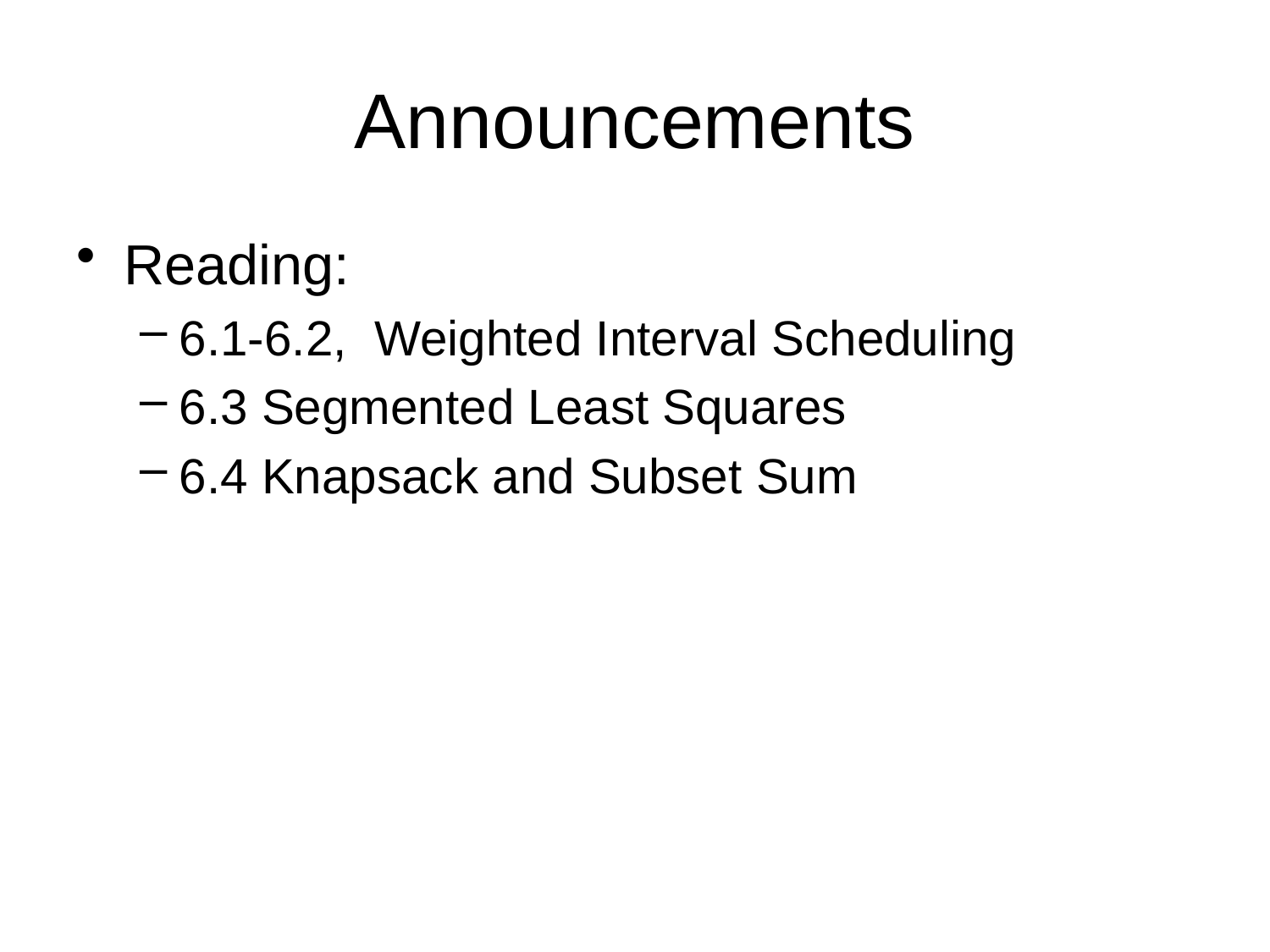

# Announcements
Reading:
6.1-6.2,  Weighted Interval Scheduling
6.3 Segmented Least Squares
6.4 Knapsack and Subset Sum